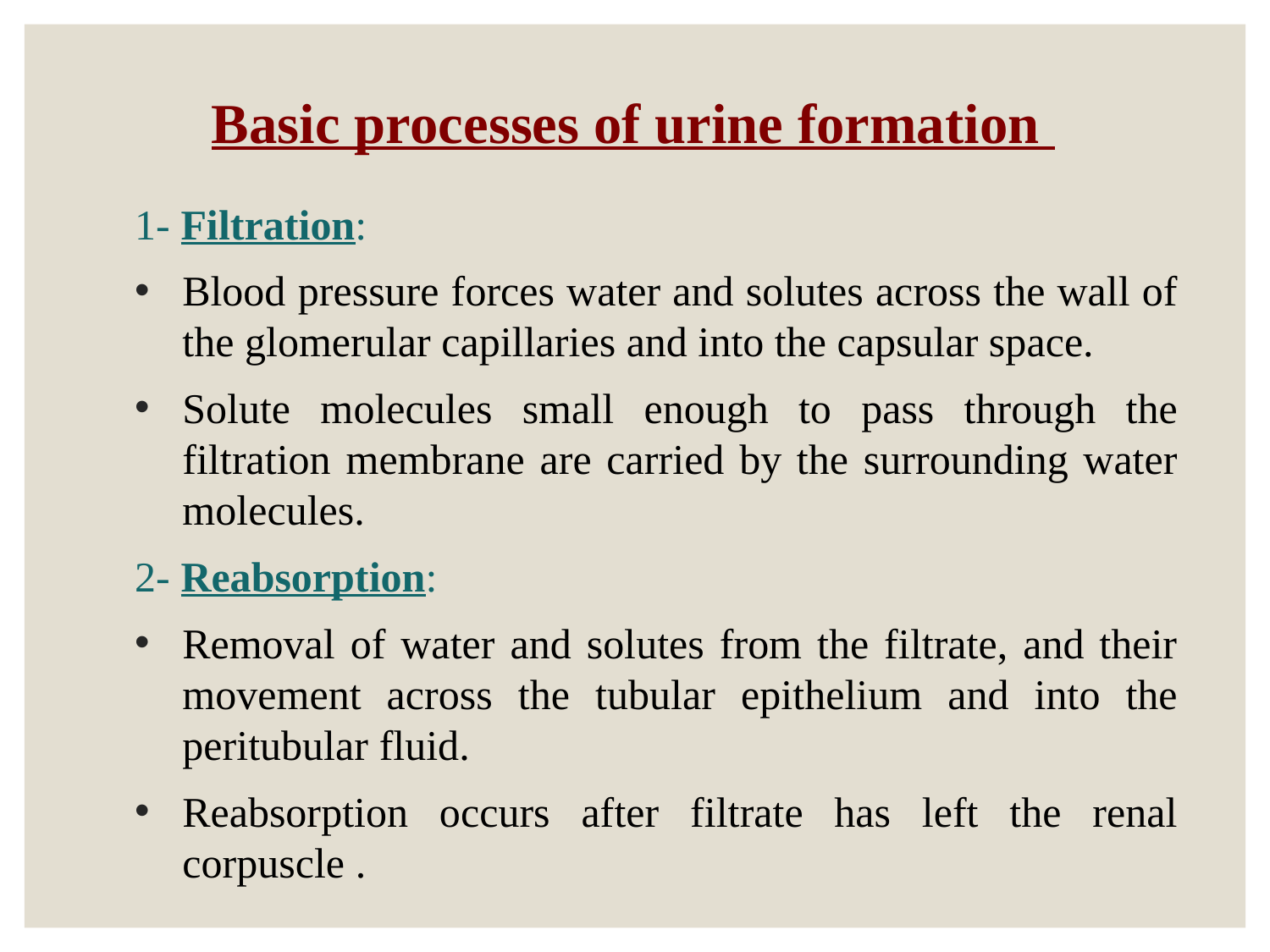

# Basic processes of urine formation
1- Filtration:
Blood pressure forces water and solutes across the wall of the glomerular capillaries and into the capsular space.
Solute molecules small enough to pass through the filtration membrane are carried by the surrounding water molecules.
2- Reabsorption:
Removal of water and solutes from the filtrate, and their movement across the tubular epithelium and into the peritubular fluid.
Reabsorption occurs after filtrate has left the renal corpuscle .